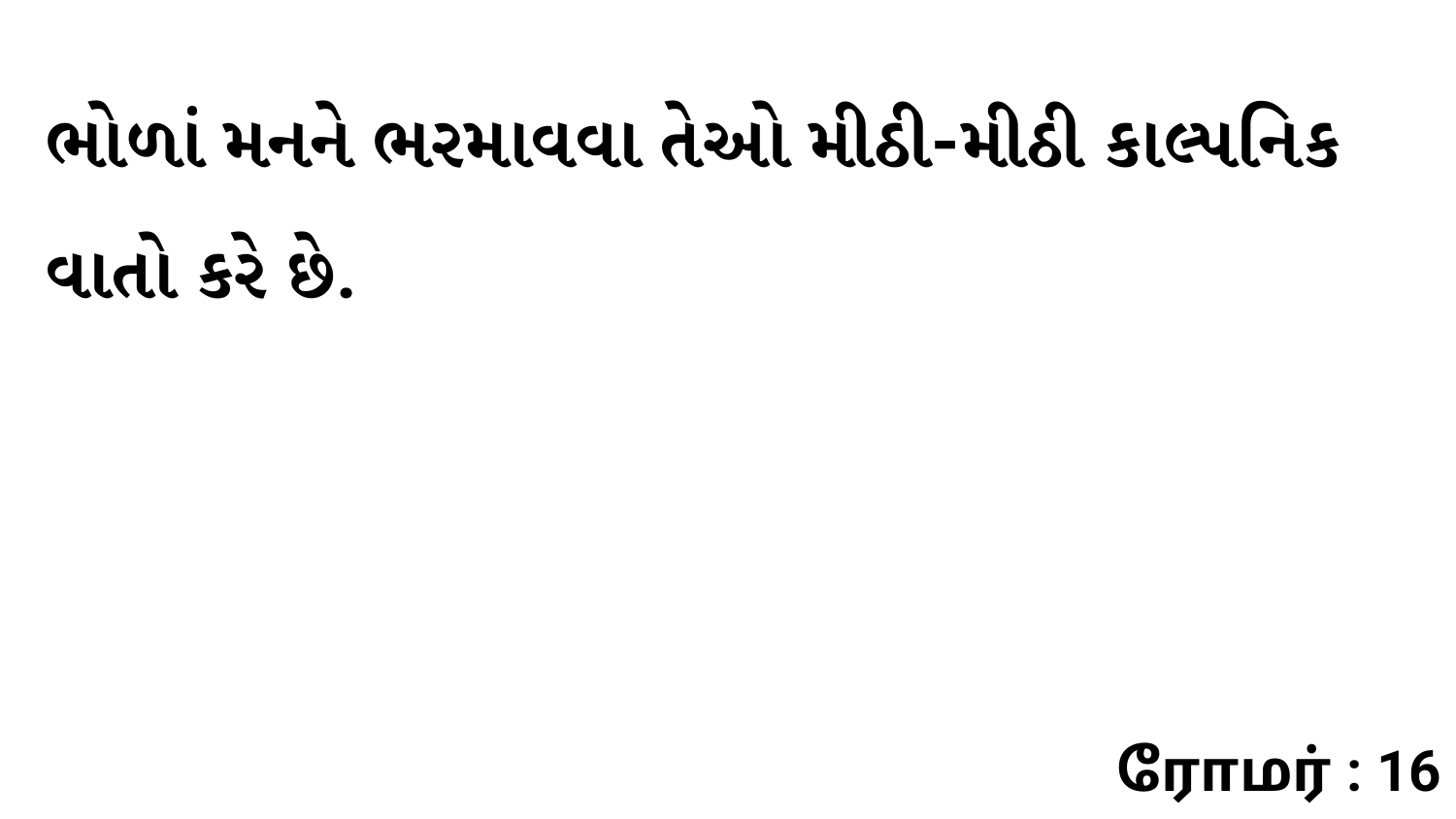

ભોળાં મનને ભરમાવવા તેઓ મીઠી-મીઠી કાલ્પનિક વાતો કરે છે.
ரோமர் : 16